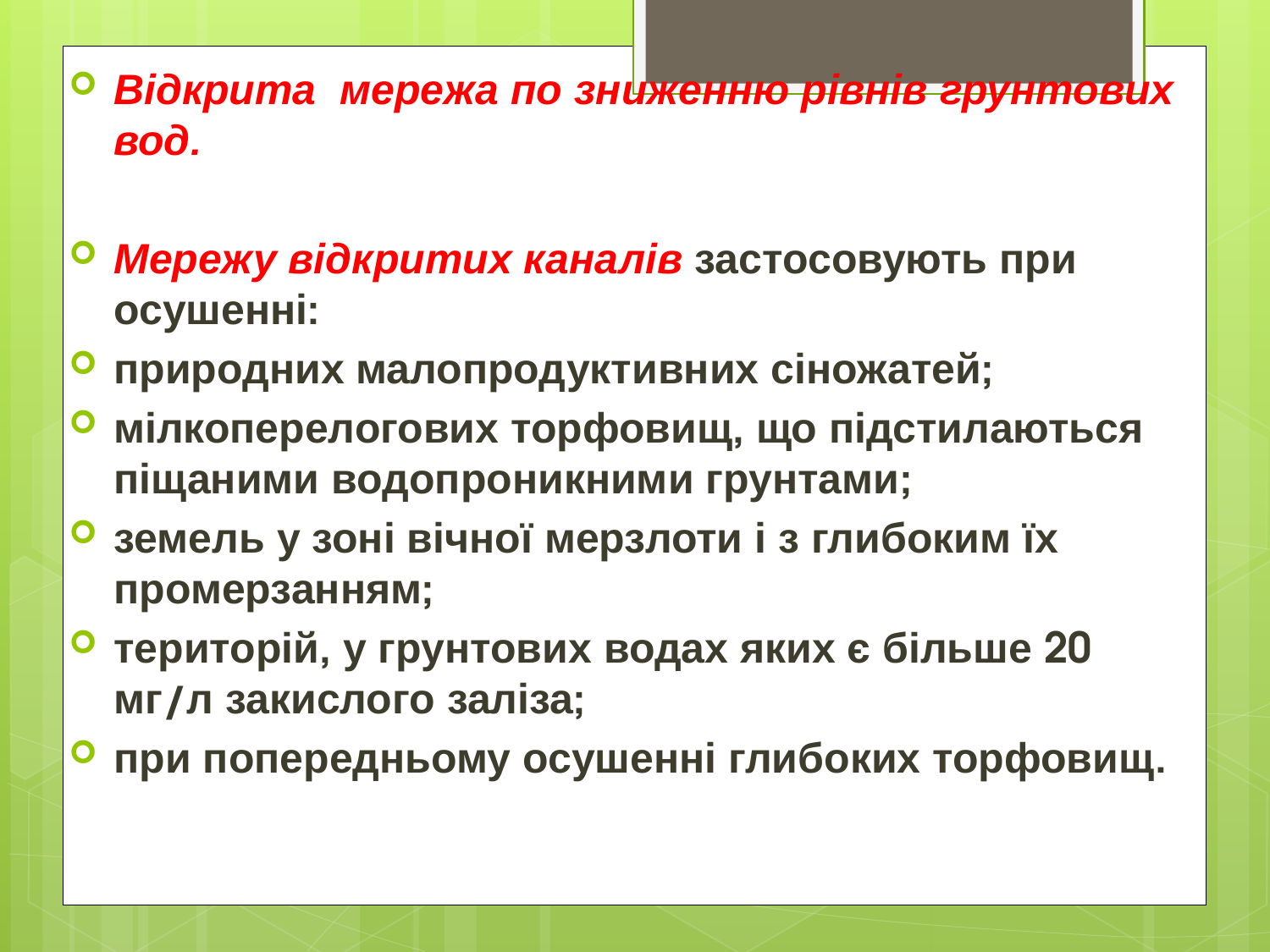

Відкрита  мережа по зниженню рівнів грунтових вод.

Мережу відкритих каналів застосовують при осушенні:
природних малопродуктивних сіножатей;
мілкоперелогових торфовищ, що підстилаються піщаними водопроникними грунтами;
земель у зоні вічної мерзлоти і з глибоким їх промерзанням;
територій, у грунтових водах яких є більше 20 мг/л закислого заліза;
при попередньому осушенні глибоких торфовищ.